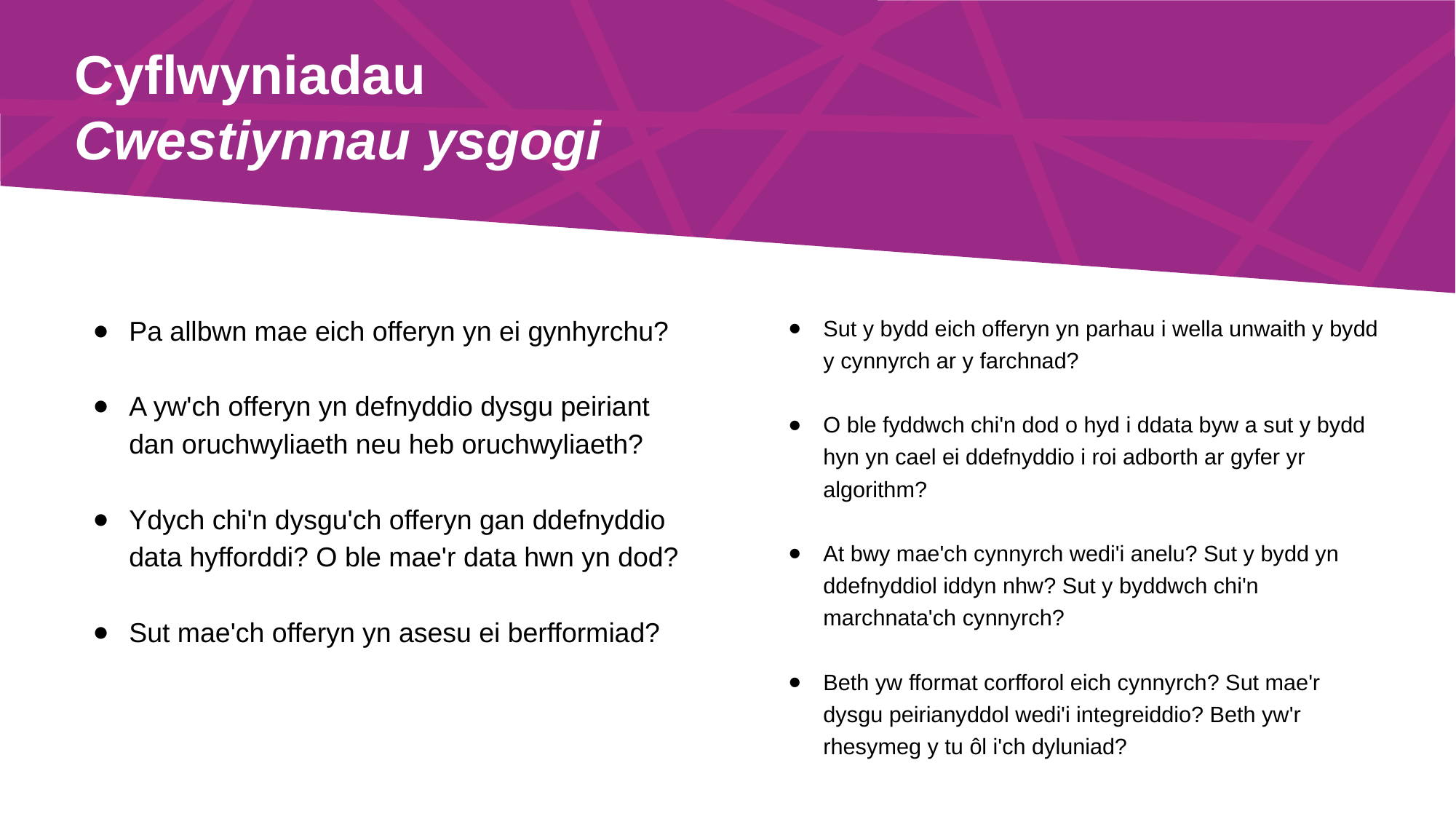

# Cyflwyniadau Cwestiynnau ysgogi
Pa allbwn mae eich offeryn yn ei gynhyrchu?

A yw'ch offeryn yn defnyddio dysgu peiriant dan oruchwyliaeth neu heb oruchwyliaeth?

Ydych chi'n dysgu'ch offeryn gan ddefnyddio data hyfforddi? O ble mae'r data hwn yn dod?

Sut mae'ch offeryn yn asesu ei berfformiad?

Sut y bydd eich offeryn yn parhau i wella unwaith y bydd y cynnyrch ar y farchnad?

O ble fyddwch chi'n dod o hyd i ddata byw a sut y bydd hyn yn cael ei ddefnyddio i roi adborth ar gyfer yr algorithm?

At bwy mae'ch cynnyrch wedi'i anelu? Sut y bydd yn ddefnyddiol iddyn nhw? Sut y byddwch chi'n marchnata'ch cynnyrch?

Beth yw fformat corfforol eich cynnyrch? Sut mae'r dysgu peirianyddol wedi'i integreiddio? Beth yw'r rhesymeg y tu ôl i'ch dyluniad?